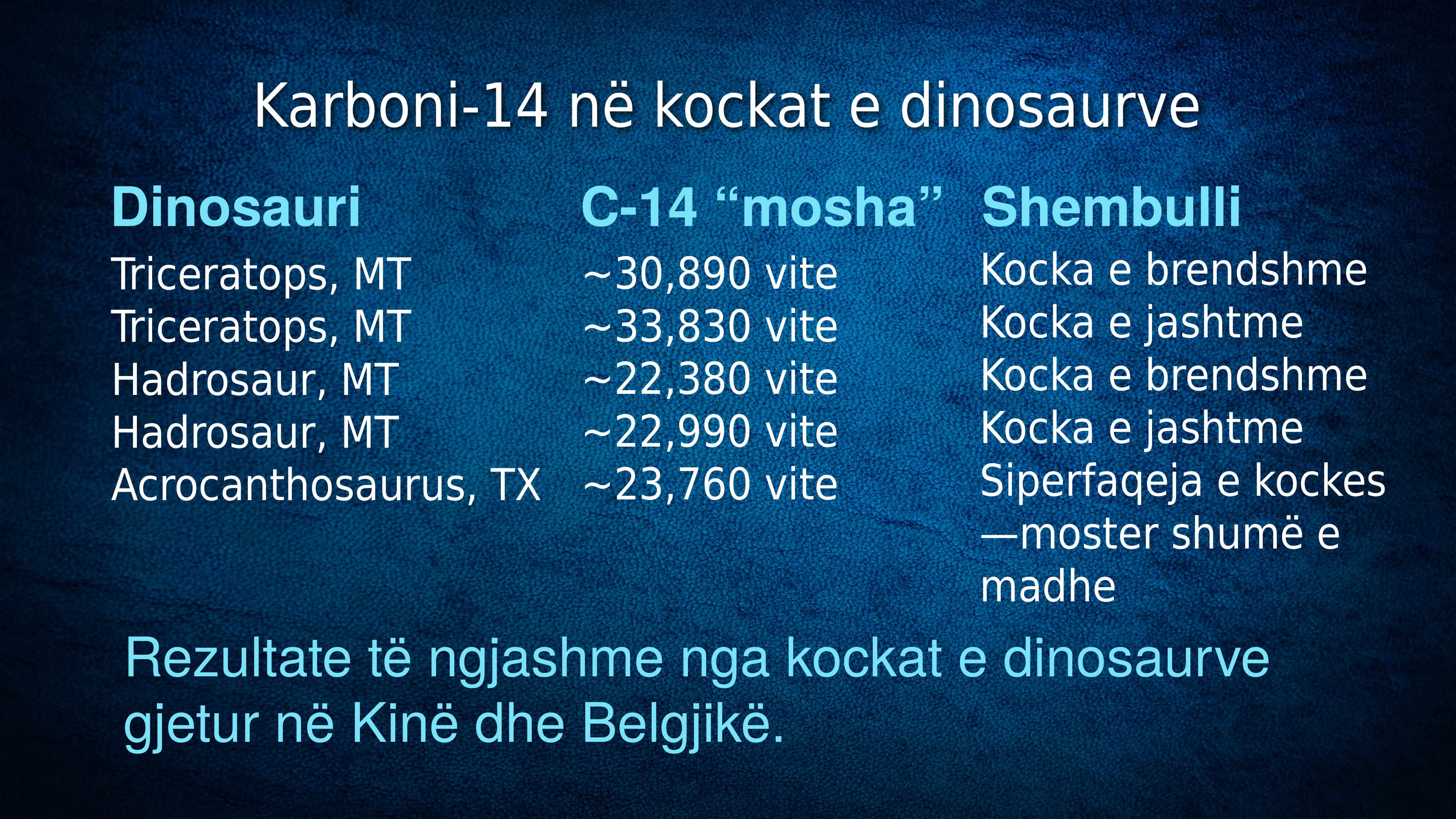

Karboni-14 në kockat e dinosaurve
Dinosauri
C-14 “mosha”
Shembulli
Kocka e brendshme
Kocka e jashtme
Kocka e brendshme
Kocka e jashtme
Siperfaqeja e kockes—moster shumë e madhe
~30,890 vite
~33,830 vite
~22,380 vite
~22,990 vite
~23,760 vite
Triceratops, MT
Triceratops, MT
Hadrosaur, MT
Hadrosaur, MT
Acrocanthosaurus, TX
Rezultate të ngjashme nga kockat e dinosaurve gjetur në Kinë dhe Belgjikë.